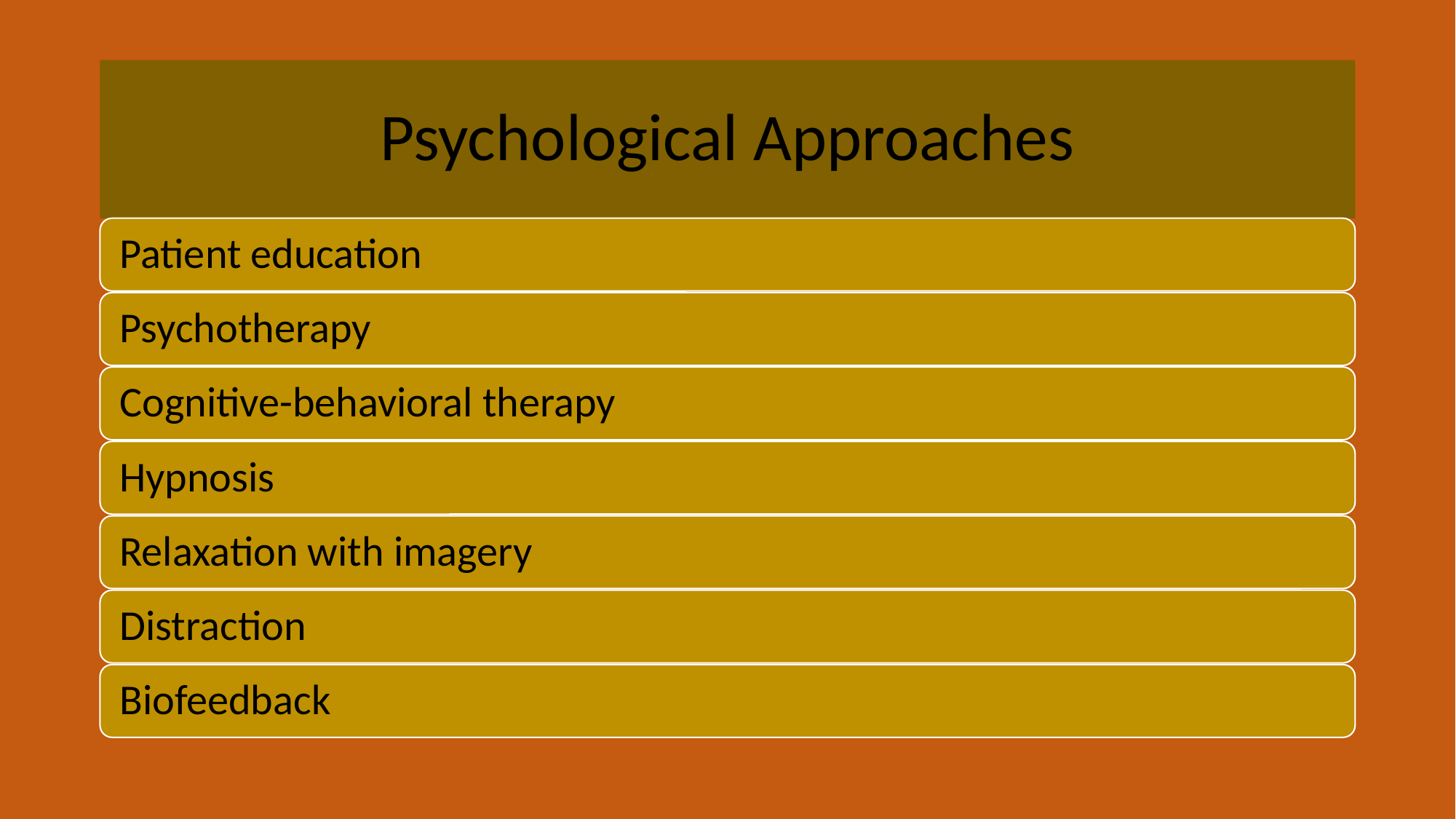

# Psychological Approaches
Patient education
Psychotherapy
Cognitive-behavioral therapy
Hypnosis
Relaxation with imagery
Distraction
Biofeedback